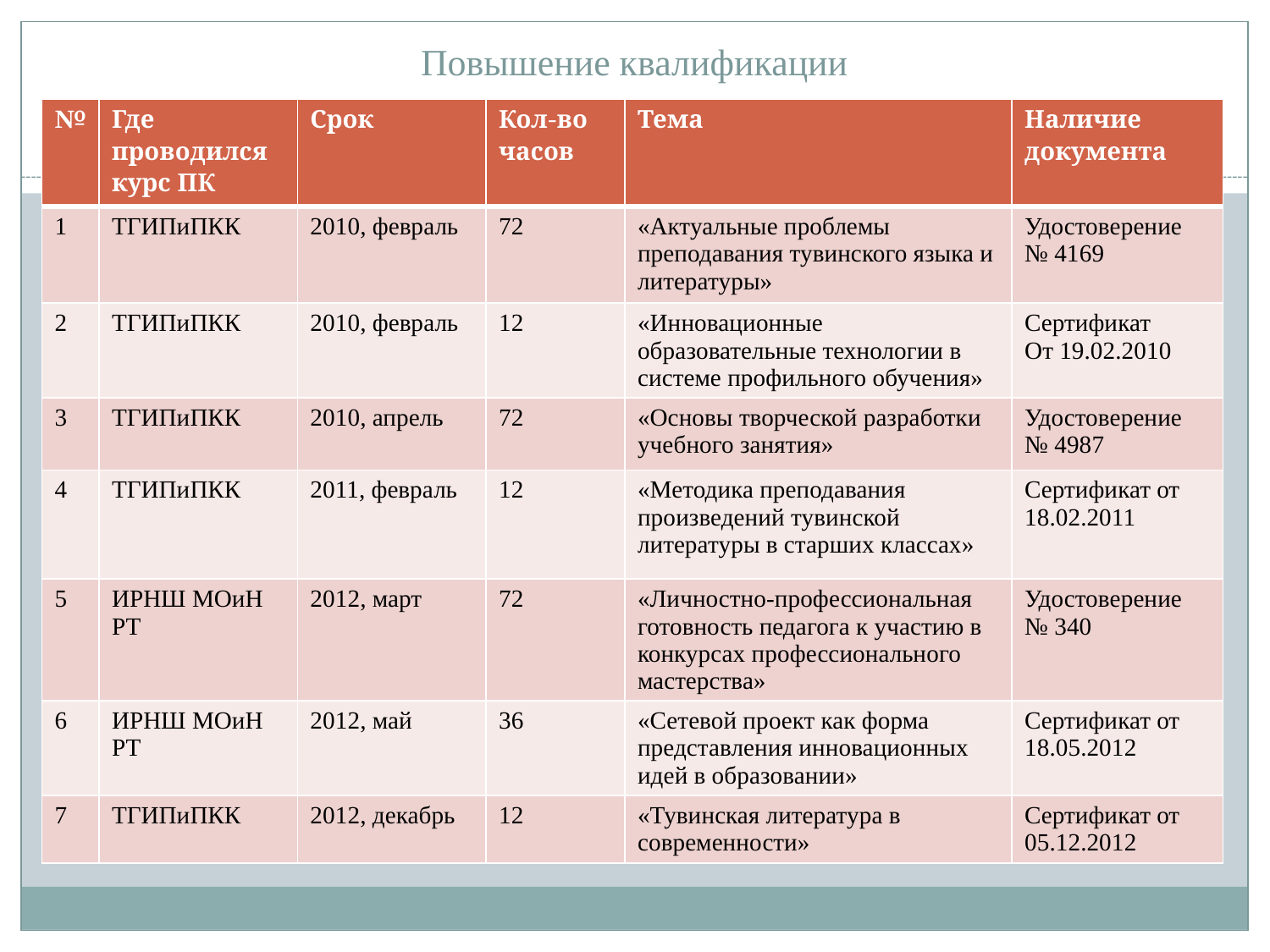

# Повышение квалификации
| № | Где проводился курс ПК | Срок | Кол-во часов | Тема | Наличие документа |
| --- | --- | --- | --- | --- | --- |
| 1 | ТГИПиПКК | 2010, февраль | 72 | «Актуальные проблемы преподавания тувинского языка и литературы» | Удостоверение № 4169 |
| 2 | ТГИПиПКК | 2010, февраль | 12 | «Инновационные образовательные технологии в системе профильного обучения» | Сертификат От 19.02.2010 |
| 3 | ТГИПиПКК | 2010, апрель | 72 | «Основы творческой разработки учебного занятия» | Удостоверение № 4987 |
| 4 | ТГИПиПКК | 2011, февраль | 12 | «Методика преподавания произведений тувинской литературы в старших классах» | Сертификат от 18.02.2011 |
| 5 | ИРНШ МОиН РТ | 2012, март | 72 | «Личностно-профессиональная готовность педагога к участию в конкурсах профессионального мастерства» | Удостоверение № 340 |
| 6 | ИРНШ МОиН РТ | 2012, май | 36 | «Сетевой проект как форма представления инновационных идей в образовании» | Сертификат от 18.05.2012 |
| 7 | ТГИПиПКК | 2012, декабрь | 12 | «Тувинская литература в современности» | Сертификат от 05.12.2012 |